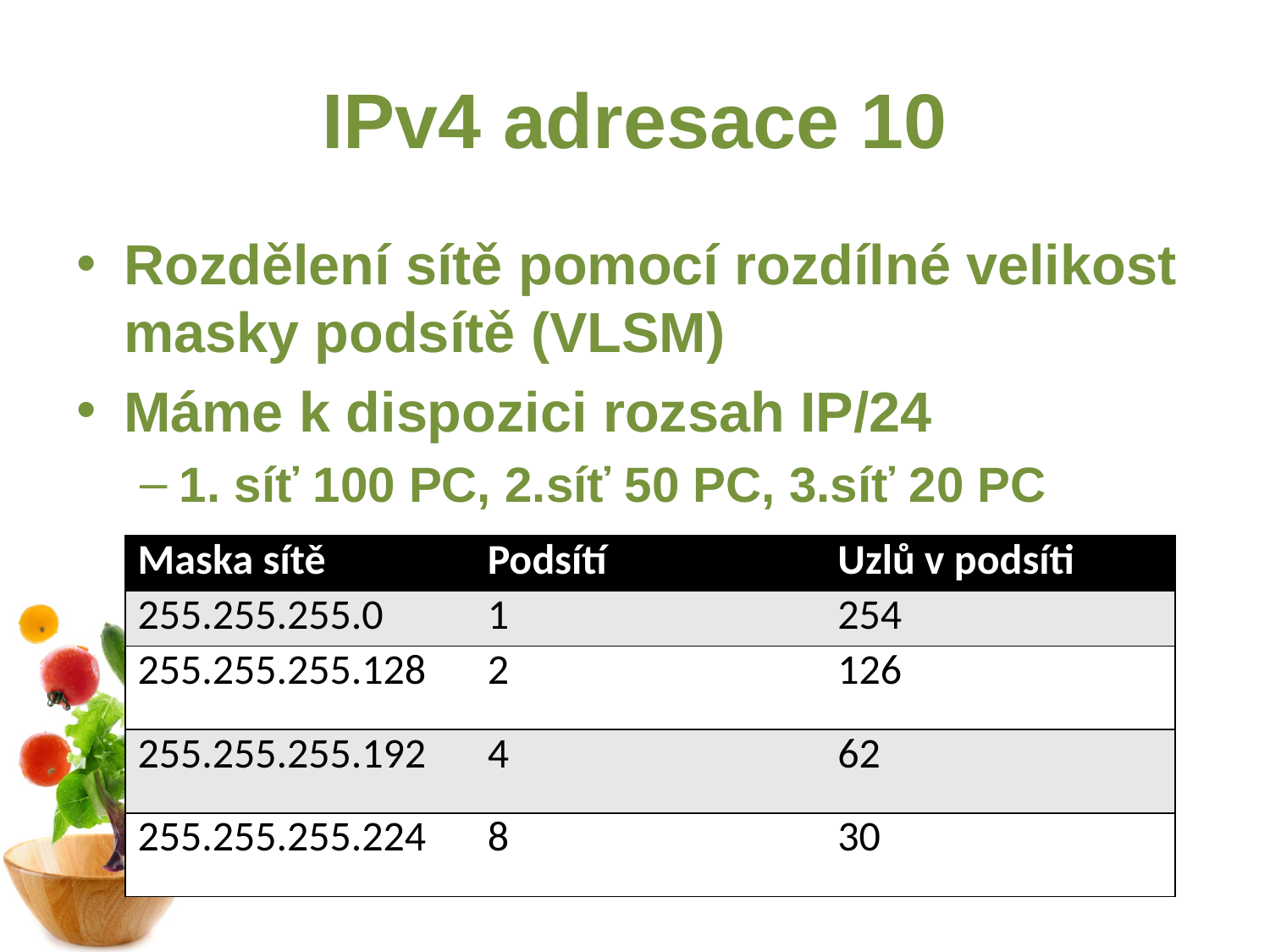

# IPv4 adresace 10
Rozdělení sítě pomocí rozdílné velikost masky podsítě (VLSM)
Máme k dispozici rozsah IP/24
1. síť 100 PC, 2.síť 50 PC, 3.síť 20 PC

| Maska sítě | Podsítí | Uzlů v podsíti |
| --- | --- | --- |
| 255.255.255.0 | 1 | 254 |
| 255.255.255.128 | 2 | 126 |
| 255.255.255.192 | 4 | 62 |
| 255.255.255.224 | 8 | 30 |